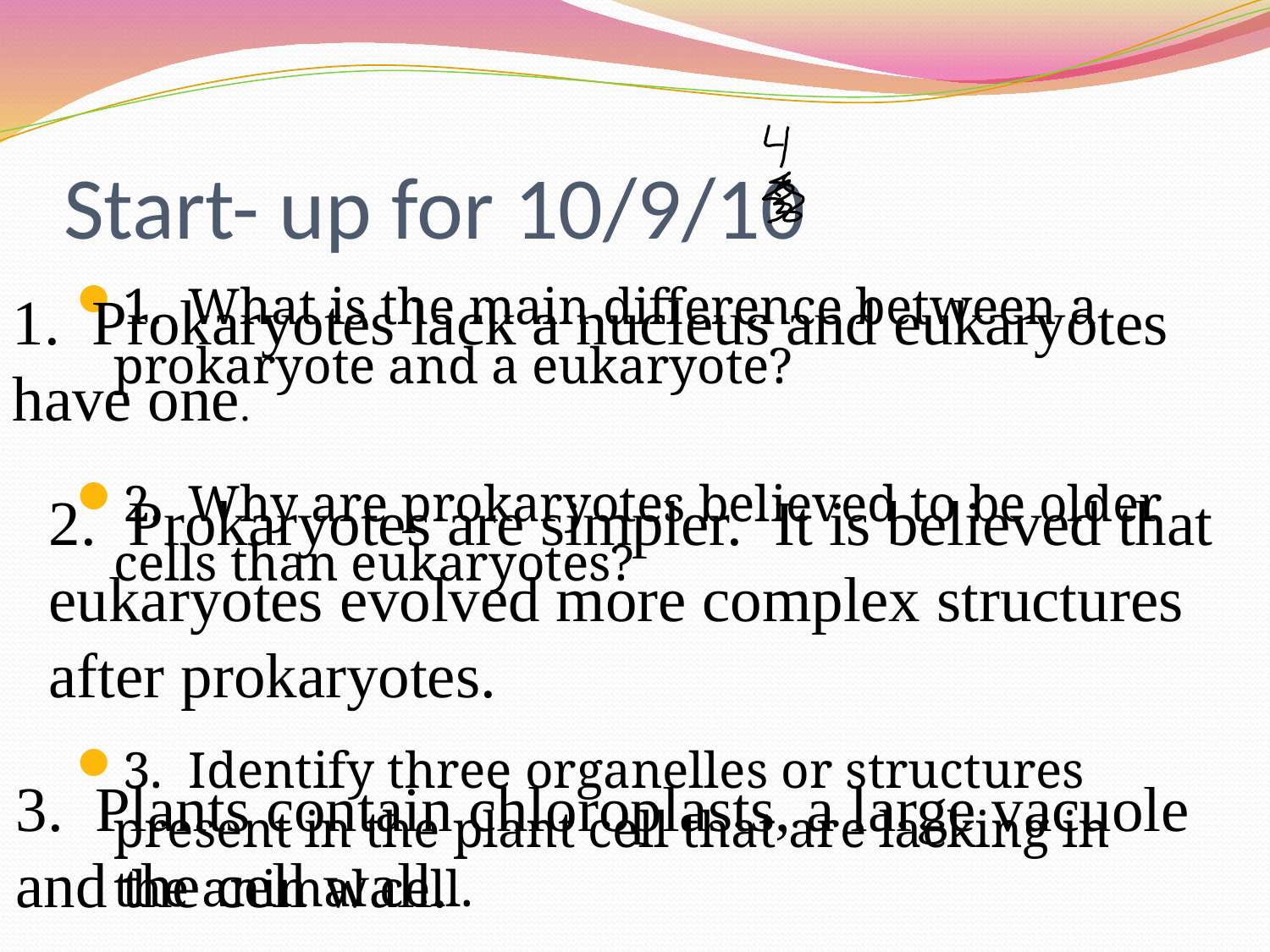

# Start- up for 10/9/10

1.  What is the main difference between a prokaryote and a eukaryote?

2.  Why are prokaryotes believed to be older cells than eukaryotes?

3.  Identify three organelles or structures present in the plant cell that are lacking in the animal cell.
1.  Prokaryotes lack a nucleus and eukaryotes have one.
2.  Prokaryotes are simpler.  It is believed that eukaryotes evolved more complex structures after prokaryotes.
3.  Plants contain chloroplasts, a large vacuole and the cell wall.